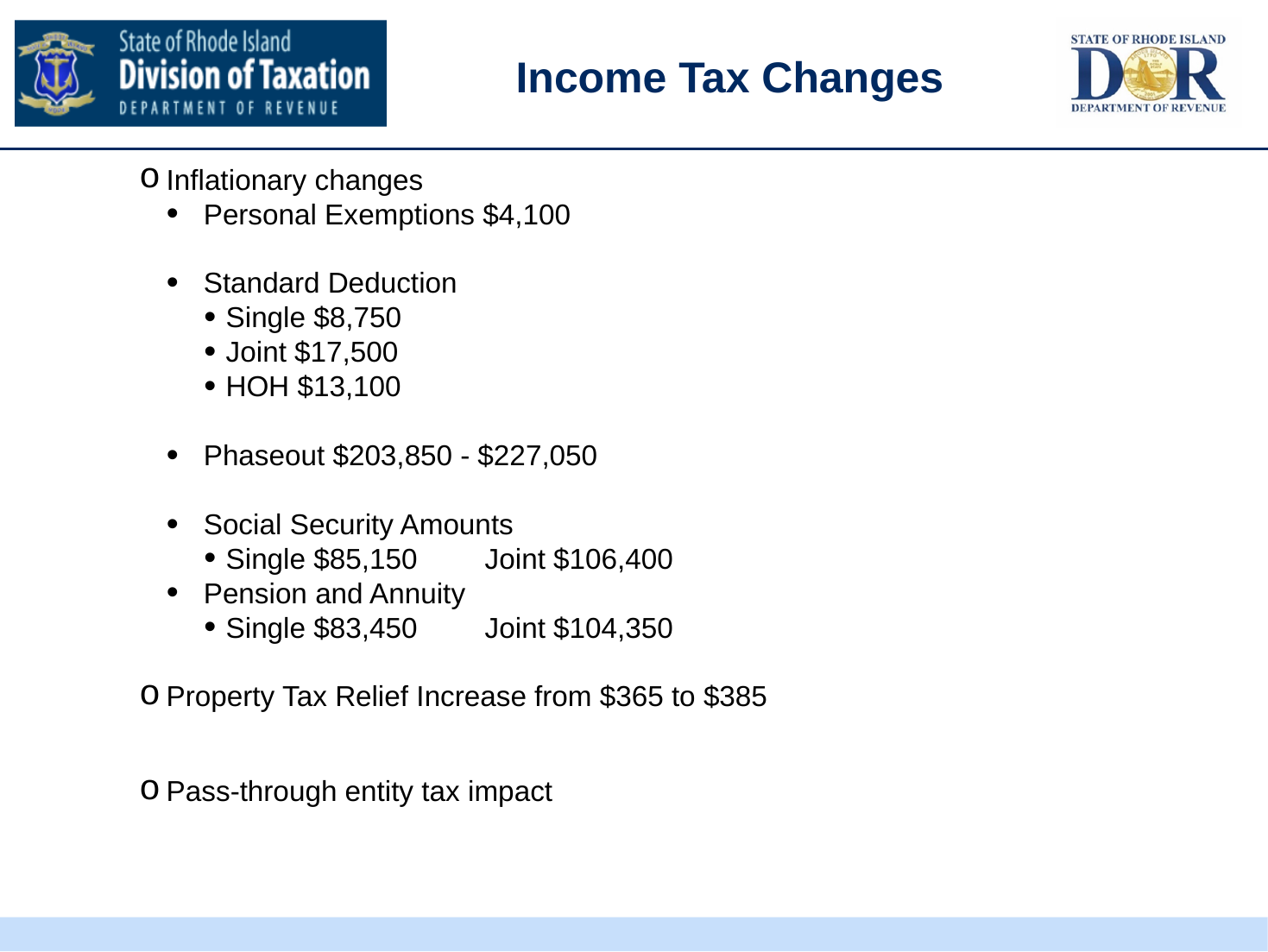

#
Income Tax Changes
Inflationary changes
Personal Exemptions $4,100

Standard Deduction
Single $8,750
Joint $17,500
HOH $13,100

Phaseout $203,850 - $227,050

Social Security Amounts
Single $85,150	Joint $106,400
Pension and Annuity
Single $83,450	Joint $104,350

Property Tax Relief Increase from $365 to $385

Pass-through entity tax impact